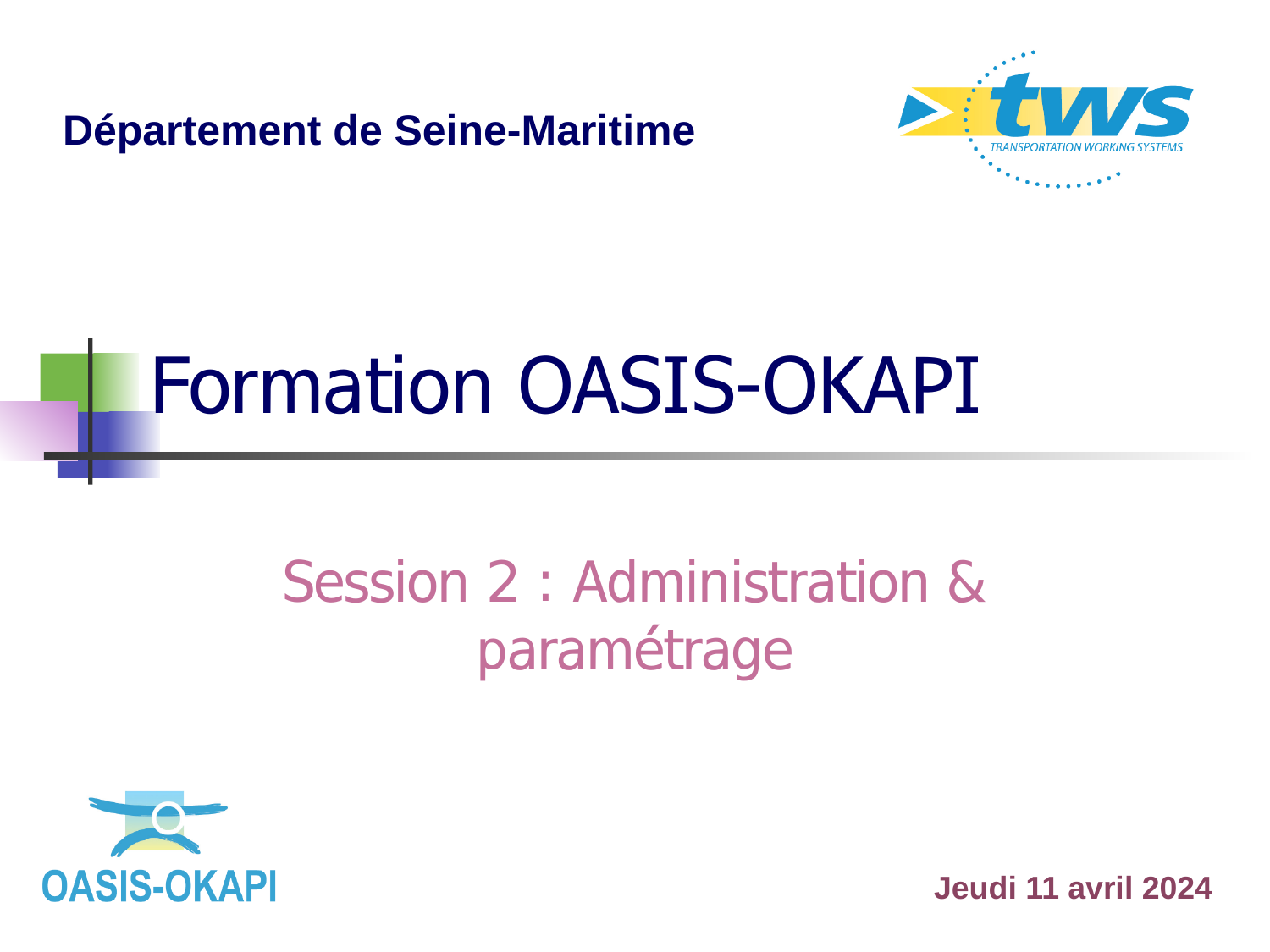

Département de Seine-Maritime
# Formation OASIS-OKAPI
Session 2 : Administration & paramétrage
Jeudi 11 avril 2024